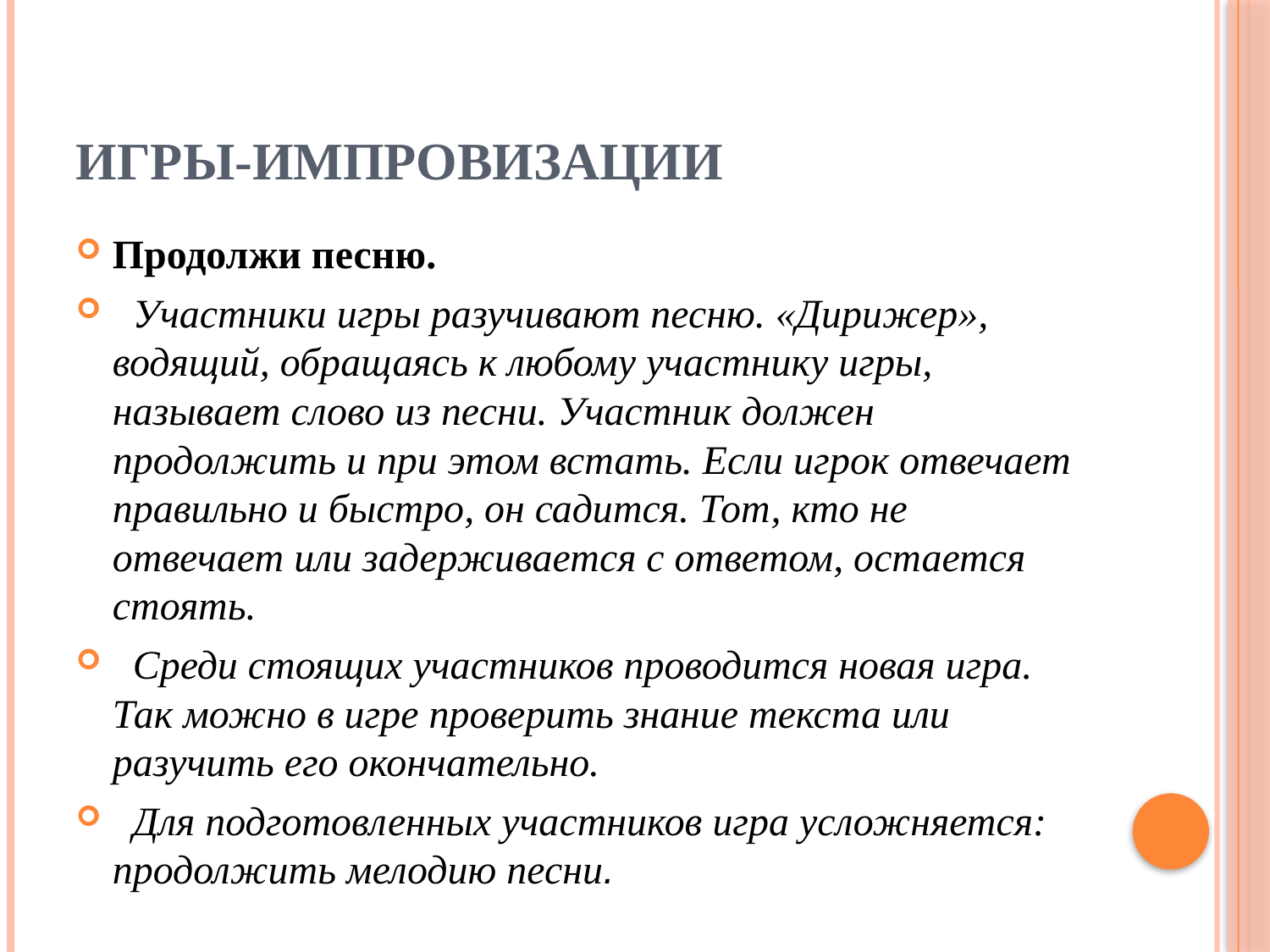

# Игры-импровизации
Продолжи песню.
  Участники игры разучивают песню. «Дирижер», водящий, обращаясь к любому участнику игры, называет слово из песни. Участник должен продолжить и при этом встать. Если игрок отвечает правильно и быстро, он садится. Тот, кто не отвечает или задерживается с ответом, остается стоять.
  Среди стоящих участников проводится новая игра. Так можно в игре проверить знание текста или разучить его окончательно.
  Для подготовленных участников игра усложняется: продолжить мелодию песни.